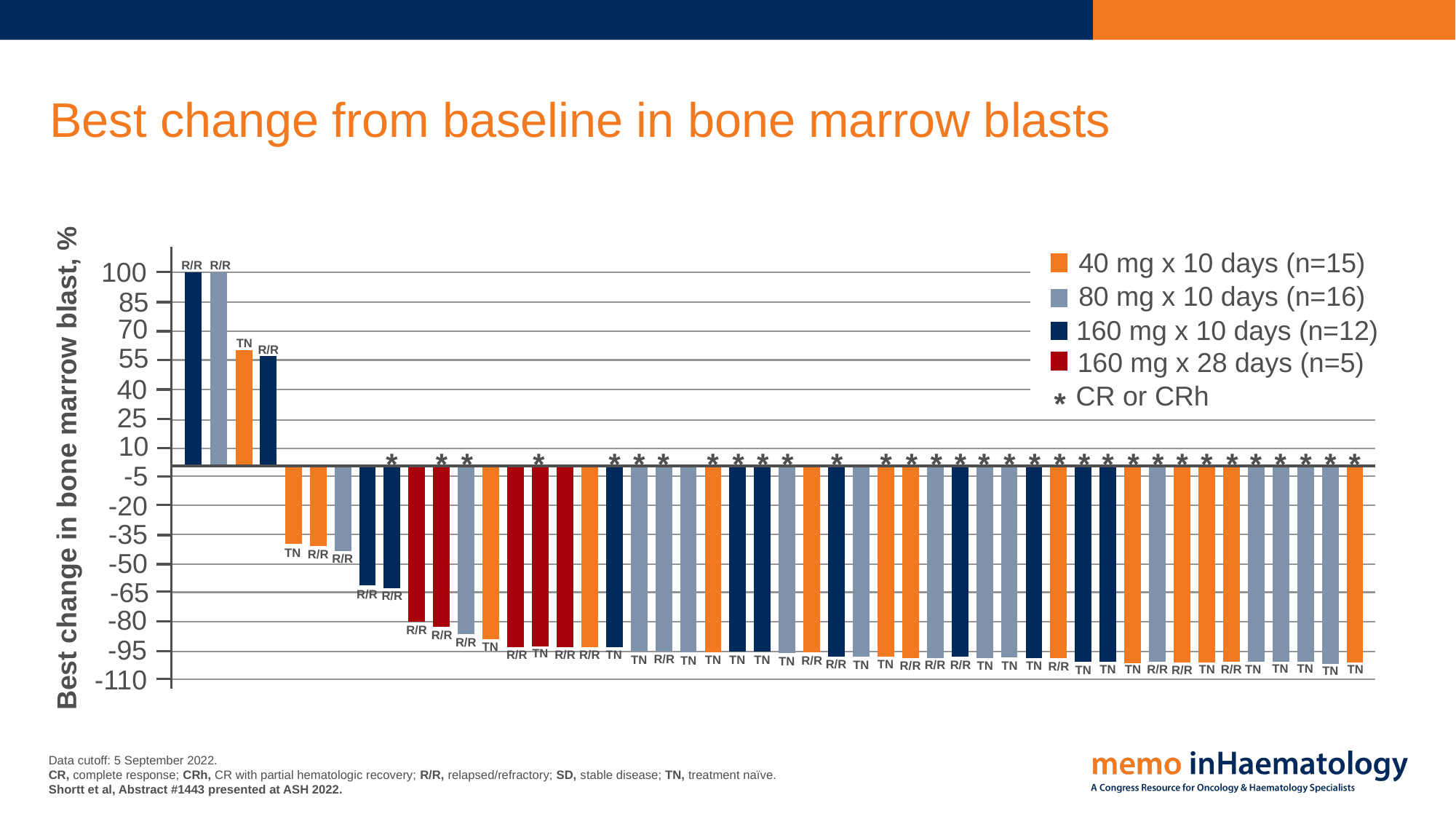

# Best change from baseline in bone marrow blasts
40 mg x 10 days (n=15)
100
R/R
R/R
80 mg x 10 days (n=16)
85
70
160 mg x 10 days (n=12)
TN
55
R/R
160 mg x 28 days (n=5)
40
CR or CRh
*
25
10
*
*
*
*
*
*
*
*
*
*
*
*
*
*
*
*
*
*
*
*
*
*
*
*
*
*
*
*
*
*
*
*
Best change in bone marrow blast, %
-5
-20
-35
TN
-50
R/R
R/R
-65
R/R
R/R
-80
R/R
R/R
-95
R/R
TN
TN
R/R
R/R
R/R
TN
R/R
TN
TN
TN
TN
TN
R/R
TN
TN
R/R
R/R
TN
R/R
TN
R/R
TN
TN
R/R
TN
TN
TN
TN
TN
R/R
R/R
TN
TN
TN
-110
R/R
TN
Data cutoff: 5 September 2022.
CR, complete response; CRh, CR with partial hematologic recovery; R/R, relapsed/refractory; SD, stable disease; TN, treatment naïve.
Shortt et al, Abstract #1443 presented at ASH 2022.